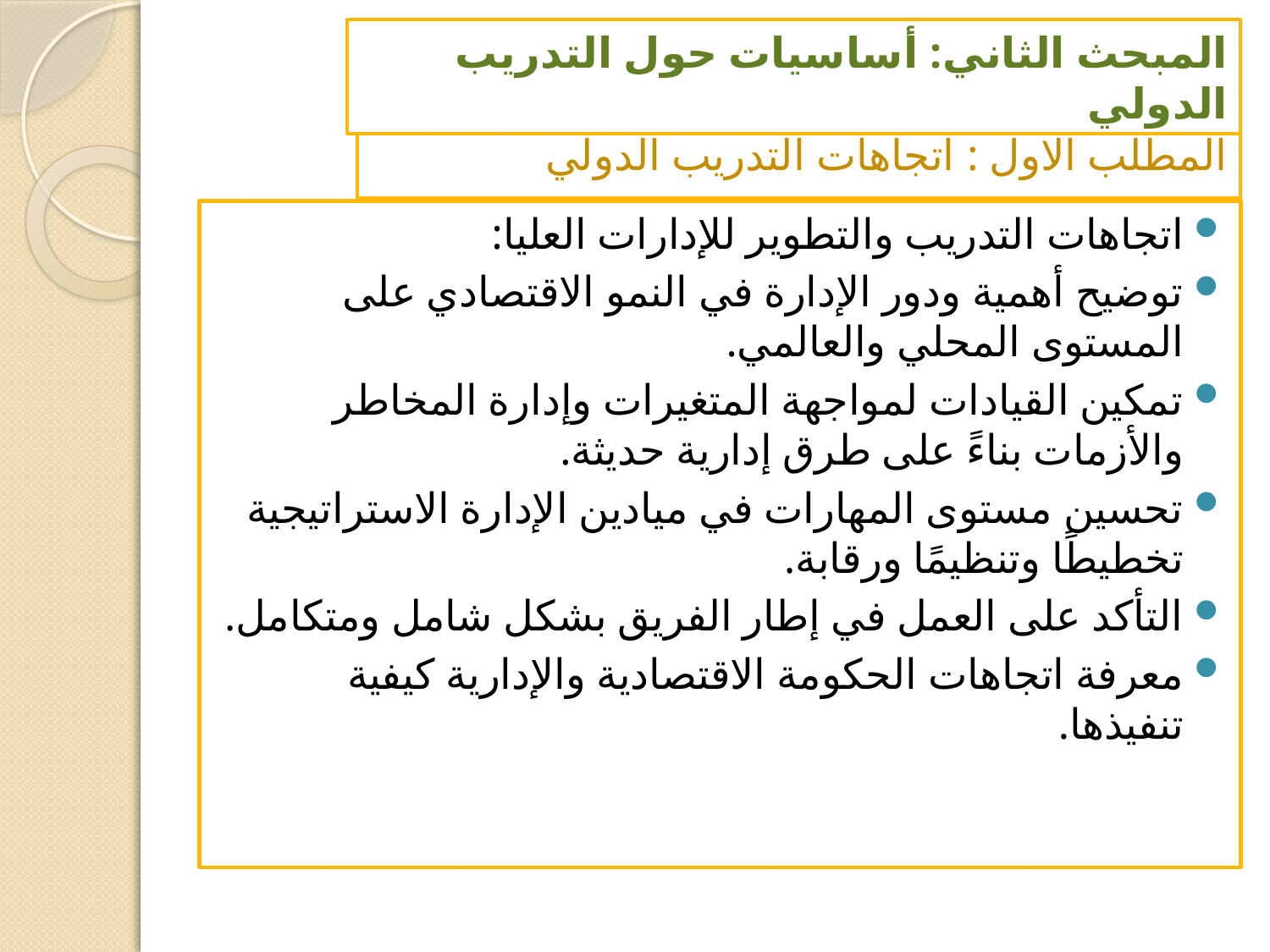

المبحث الثاني: أساسيات حول التدريب الدولي
# المطلب الاول : اتجاهات التدريب الدولي
اتجاهات التدريب والتطوير للإدارات العليا:
توضيح أهمية ودور الإدارة في النمو الاقتصادي على المستوى المحلي والعالمي.
تمكين القيادات لمواجهة المتغيرات وإدارة المخاطر والأزمات بناءً على طرق إدارية حديثة.
تحسين مستوى المهارات في ميادين الإدارة الاستراتيجية تخطيطًا وتنظيمًا ورقابة.
التأكد على العمل في إطار الفريق بشكل شامل ومتكامل.
معرفة اتجاهات الحكومة الاقتصادية والإدارية كيفية تنفيذها.